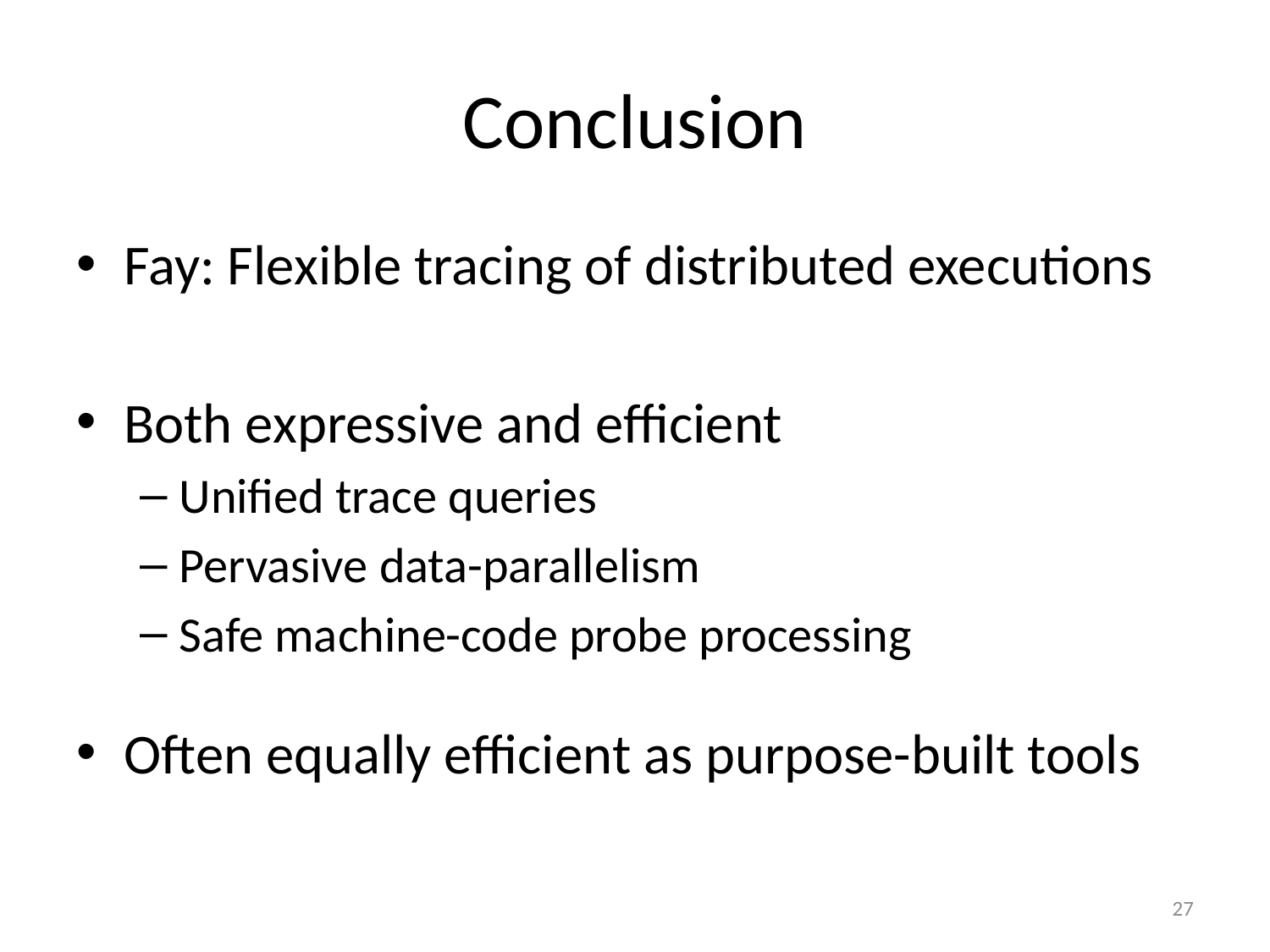

# Conclusion
Fay: Flexible tracing of distributed executions

Both expressive and efficient
Unified trace queries
Pervasive data-parallelism
Safe machine-code probe processing

Often equally efficient as purpose-built tools
27